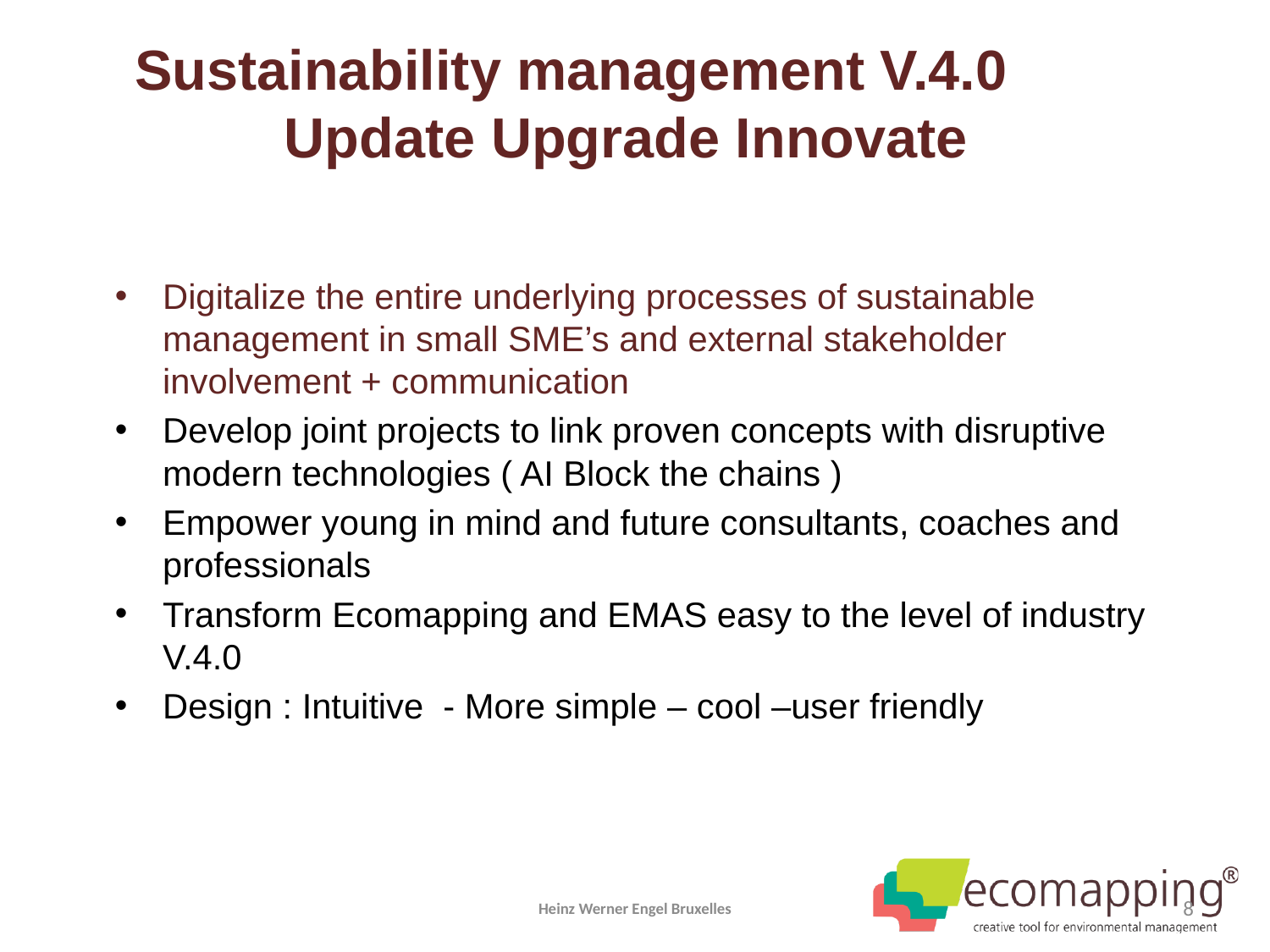

# Sustainability management V.4.0        Update Upgrade Innovate

Digitalize the entire underlying processes of sustainable management in small SME’s and external stakeholder involvement + communication
Develop joint projects to link proven concepts with disruptive modern technologies ( AI Block the chains )
Empower young in mind and future consultants, coaches and professionals
Transform Ecomapping and EMAS easy to the level of industry V.4.0
Design : Intuitive  - More simple – cool –user friendly
Heinz Werner Engel Bruxelles
8